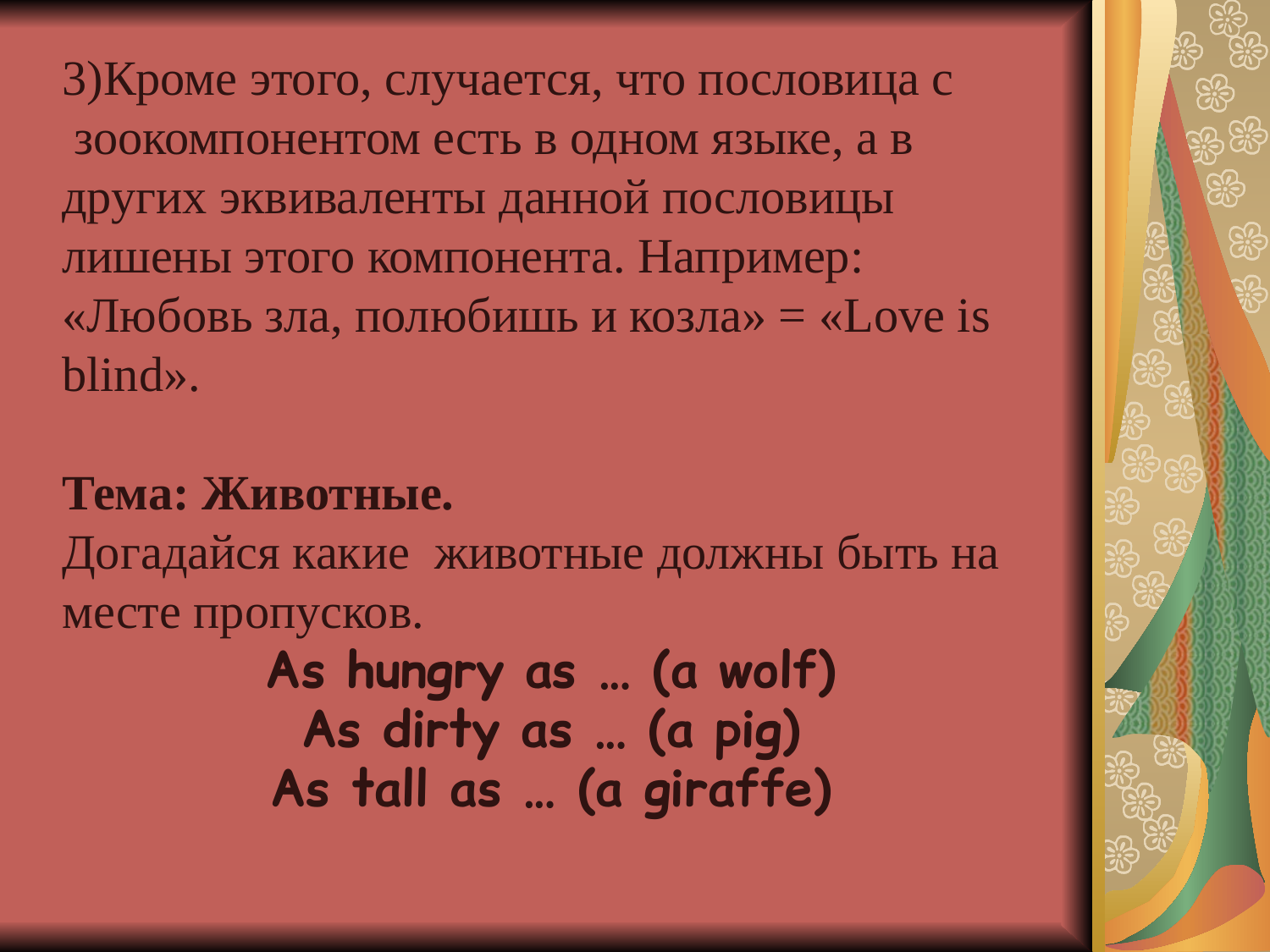

3)Кроме этого, случается, что пословица с        зоокомпонентом есть в одном языке, а в других эквиваленты данной пословицы лишены этого компонента. Например: «Любовь зла, полюбишь и козла» = «Love is blind».

Тема: Животные.
Догадайся какие  животные должны быть на месте пропусков.
As hungry as … (a wolf)
As dirty as … (a pig)
As tall as … (a giraffe)